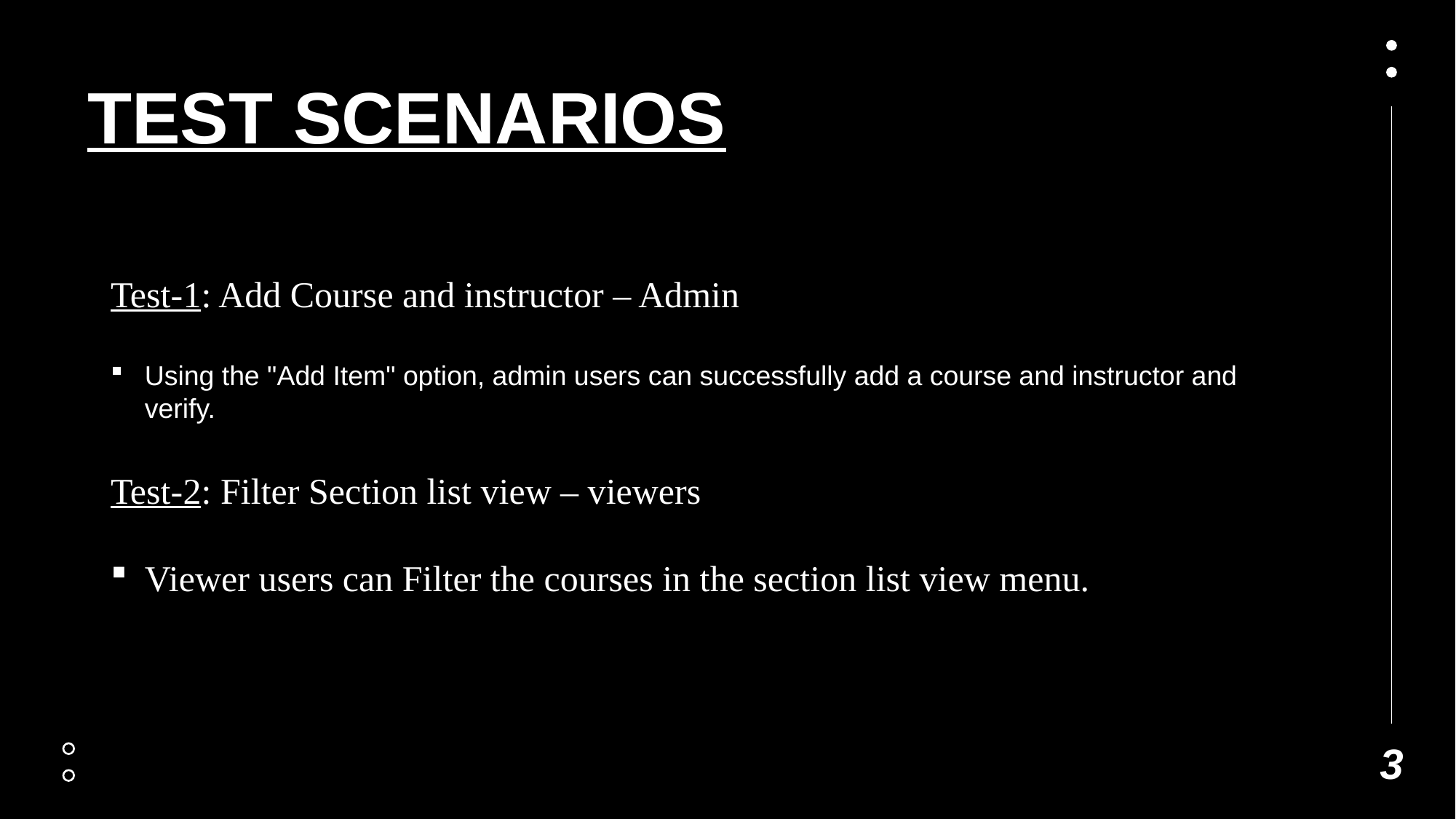

Using the "Add Item" option, admin users can successfully add a course and instructor and verify.
# TEST SCENARIOS
Test-1: Add Course and instructor – Admin

Using the "Add Item" option, admin users can successfully add a course and instructor and verify.

Test-2: Filter Section list view – viewers

Viewer users can Filter the courses in the section list view menu.

3